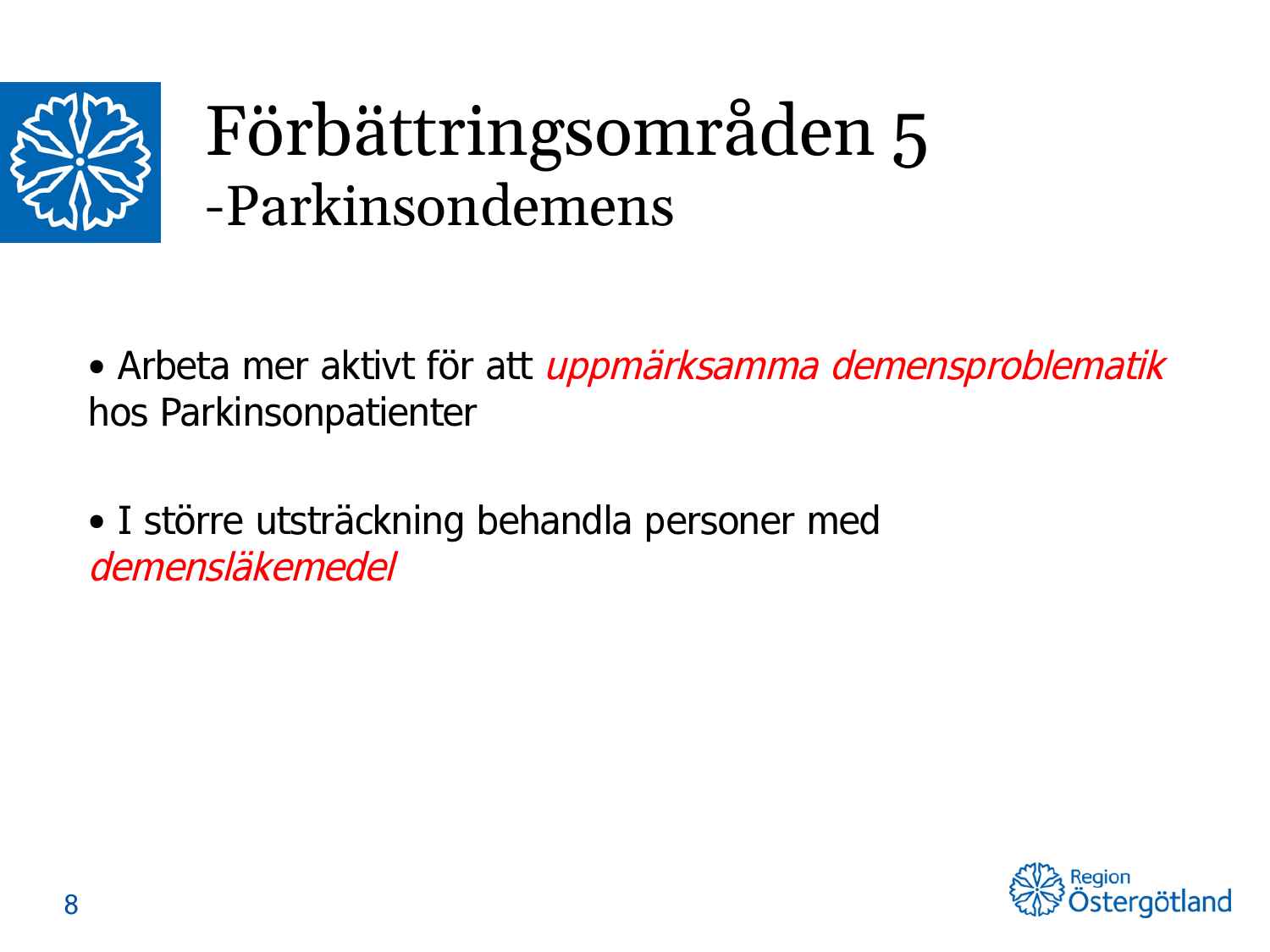

# Förbättringsområden 5 -Parkinsondemens
• Arbeta mer aktivt för att uppmärksamma demensproblematik hos Parkinsonpatienter

• I större utsträckning behandla personer med demensläkemedel

8